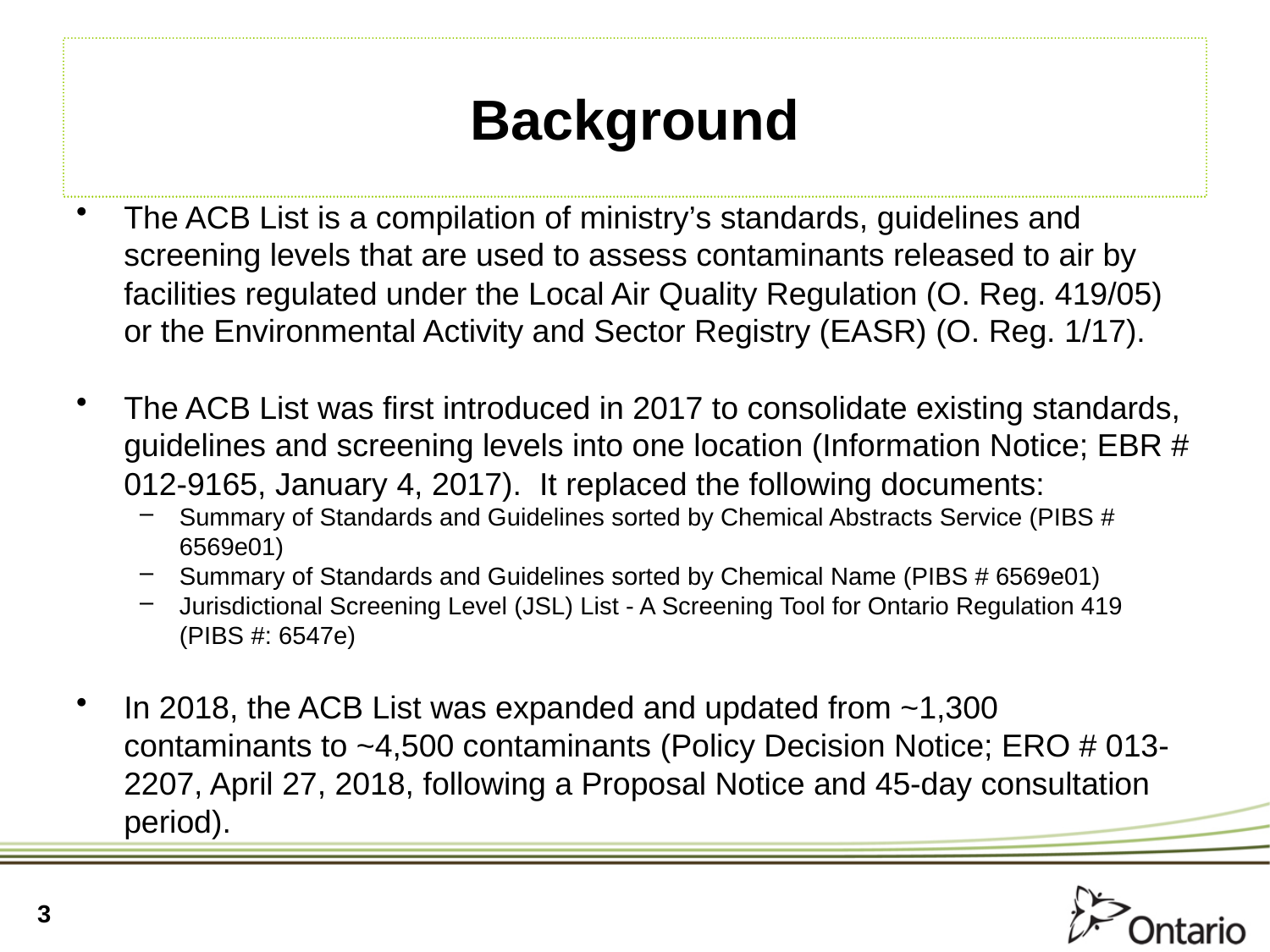

# Background
The ACB List is a compilation of ministry’s standards, guidelines and screening levels that are used to assess contaminants released to air by facilities regulated under the Local Air Quality Regulation (O. Reg. 419/05) or the Environmental Activity and Sector Registry (EASR) (O. Reg. 1/17).

The ACB List was first introduced in 2017 to consolidate existing standards, guidelines and screening levels into one location (Information Notice; EBR # 012-9165, January 4, 2017).  It replaced the following documents:
Summary of Standards and Guidelines sorted by Chemical Abstracts Service (PIBS # 6569e01)
Summary of Standards and Guidelines sorted by Chemical Name (PIBS # 6569e01)
Jurisdictional Screening Level (JSL) List - A Screening Tool for Ontario Regulation 419 (PIBS #: 6547e)

In 2018, the ACB List was expanded and updated from ~1,300 contaminants to ~4,500 contaminants (Policy Decision Notice; ERO # 013-2207, April 27, 2018, following a Proposal Notice and 45-day consultation period).